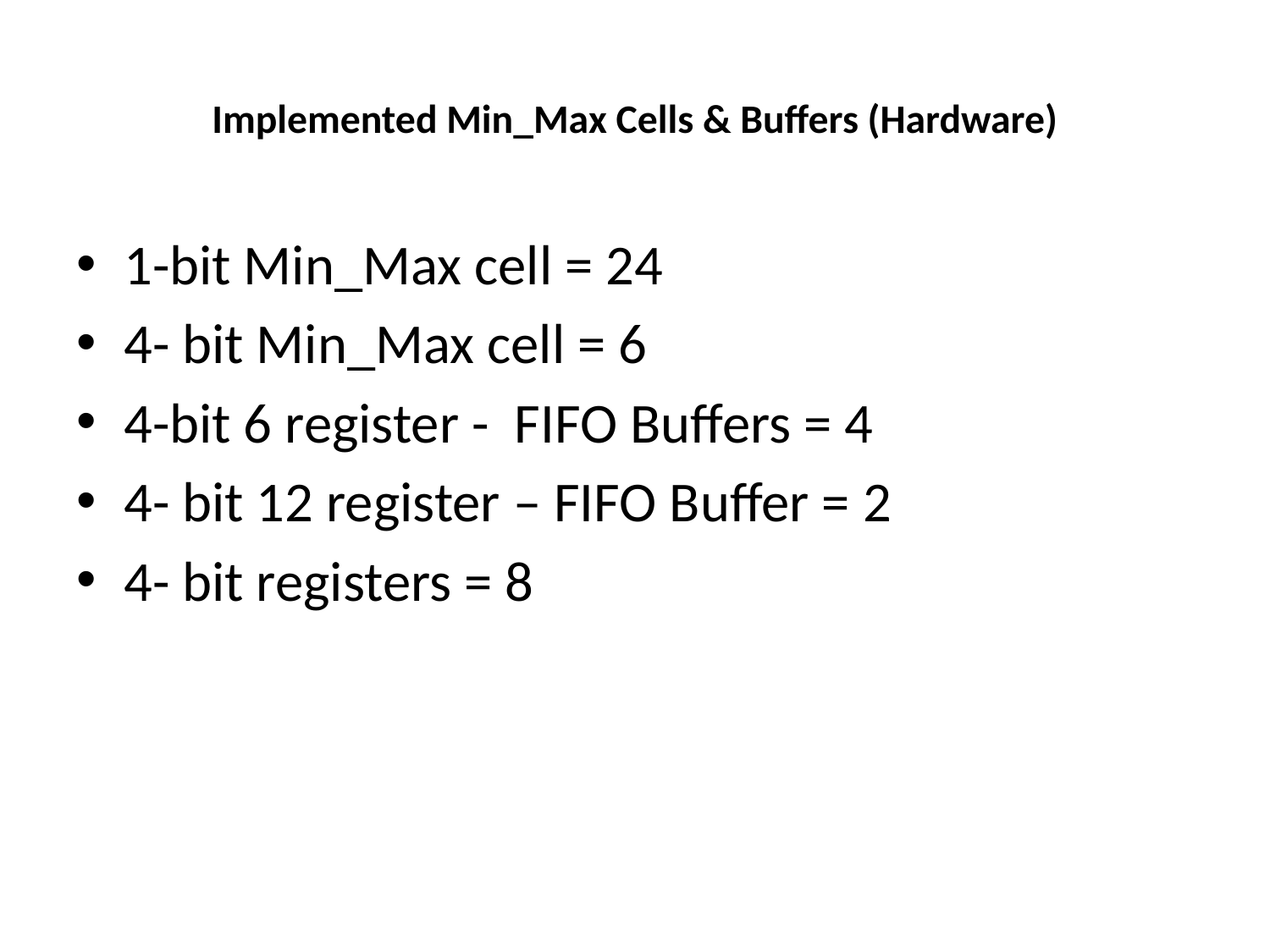

# Implemented Min_Max Cells & Buffers (Hardware)
1-bit Min_Max cell = 24
4- bit Min_Max cell = 6
4-bit 6 register -  FIFO Buffers = 4
4- bit 12 register – FIFO Buffer = 2
4- bit registers = 8